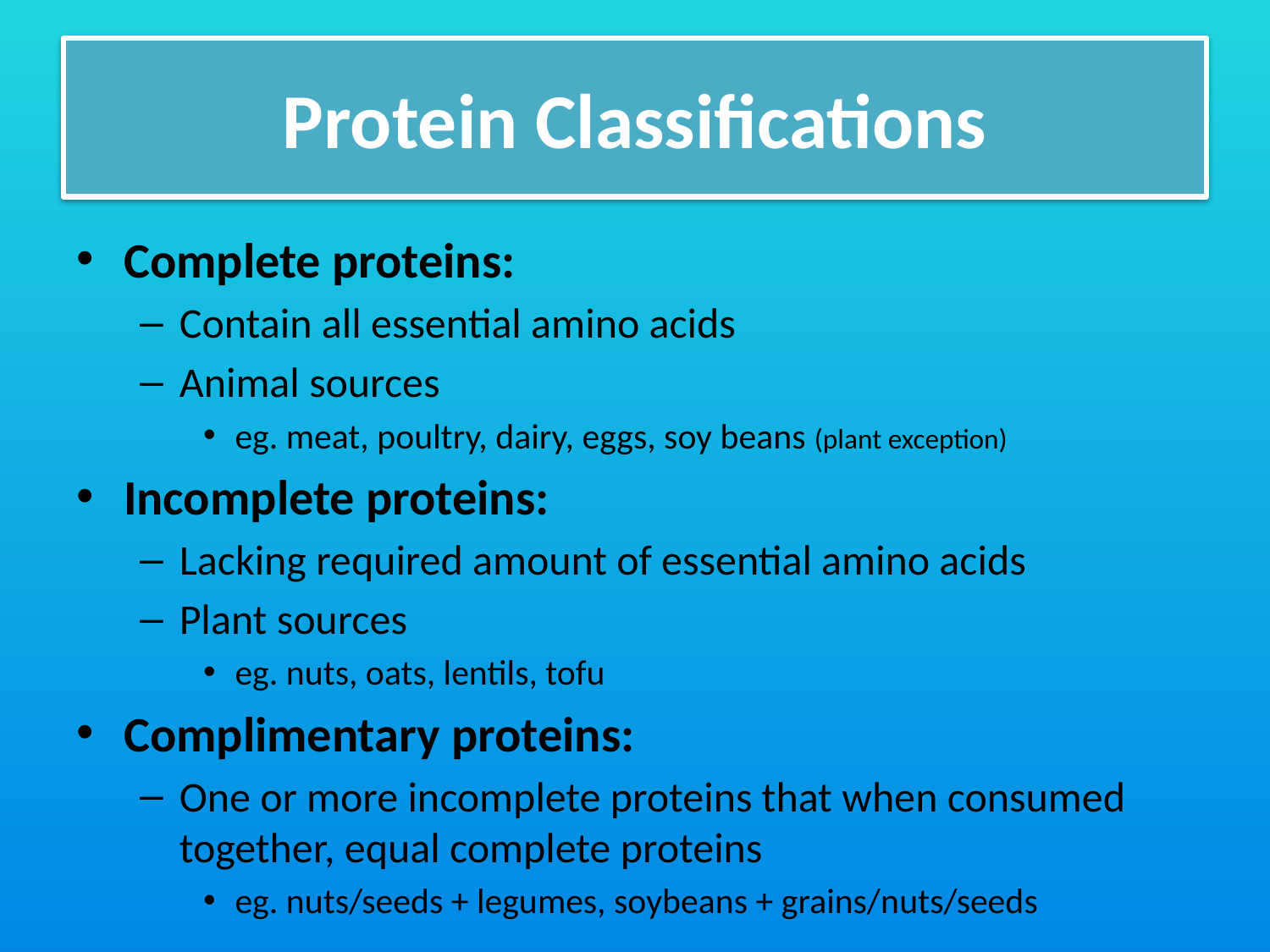

# Protein Classifications
Complete proteins:
Contain all essential amino acids
Animal sources
eg. meat, poultry, dairy, eggs, soy beans (plant exception)
Incomplete proteins:
Lacking required amount of essential amino acids
Plant sources
eg. nuts, oats, lentils, tofu
Complimentary proteins:
One or more incomplete proteins that when consumed together, equal complete proteins
eg. nuts/seeds + legumes, soybeans + grains/nuts/seeds